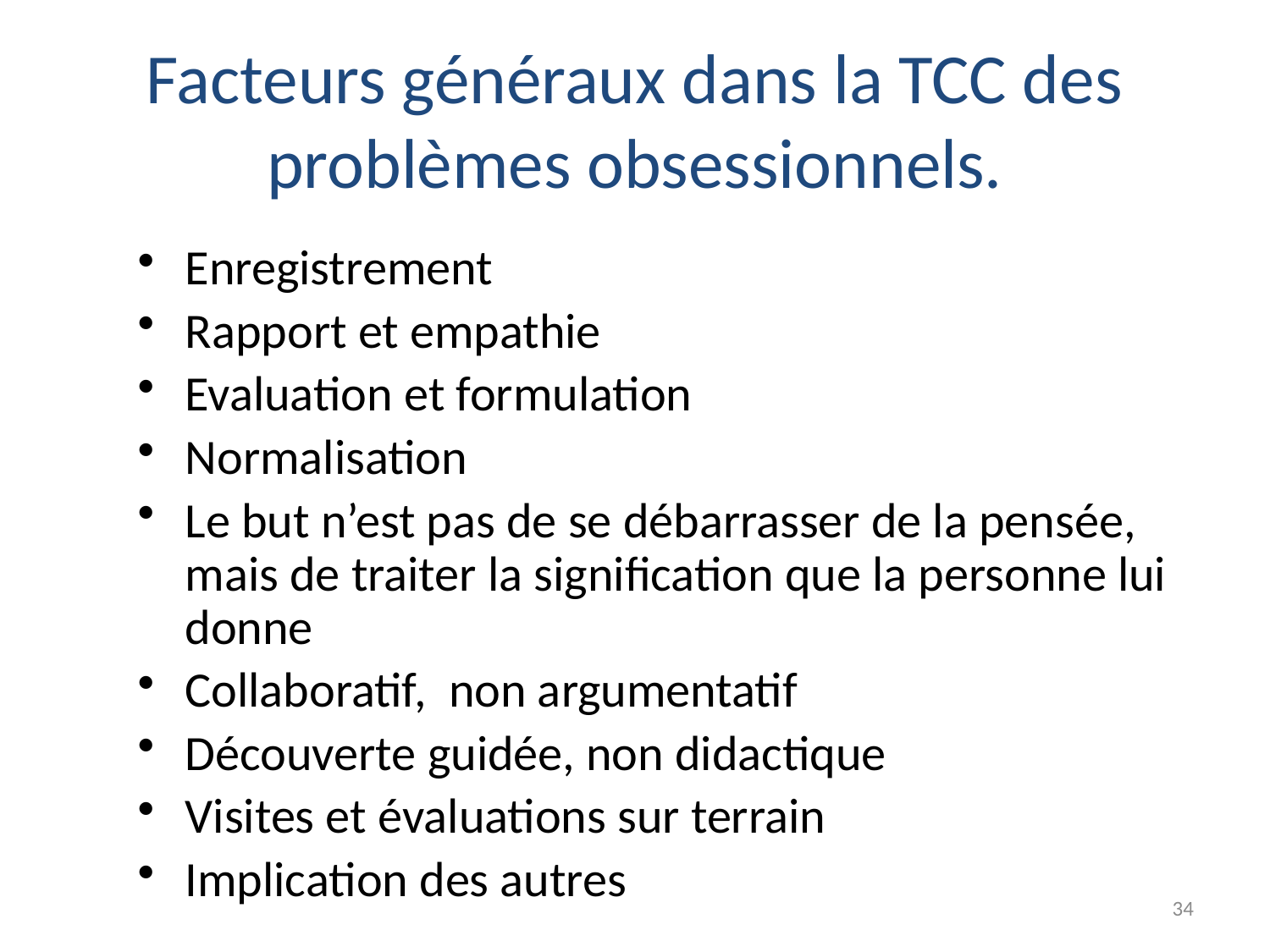

Facteurs généraux dans la TCC des problèmes obsessionnels.
Enregistrement
Rapport et empathie
Evaluation et formulation
Normalisation
Le but n’est pas de se débarrasser de la pensée, mais de traiter la signification que la personne lui donne
Collaboratif,  non argumentatif
Découverte guidée, non didactique
Visites et évaluations sur terrain
Implication des autres
34